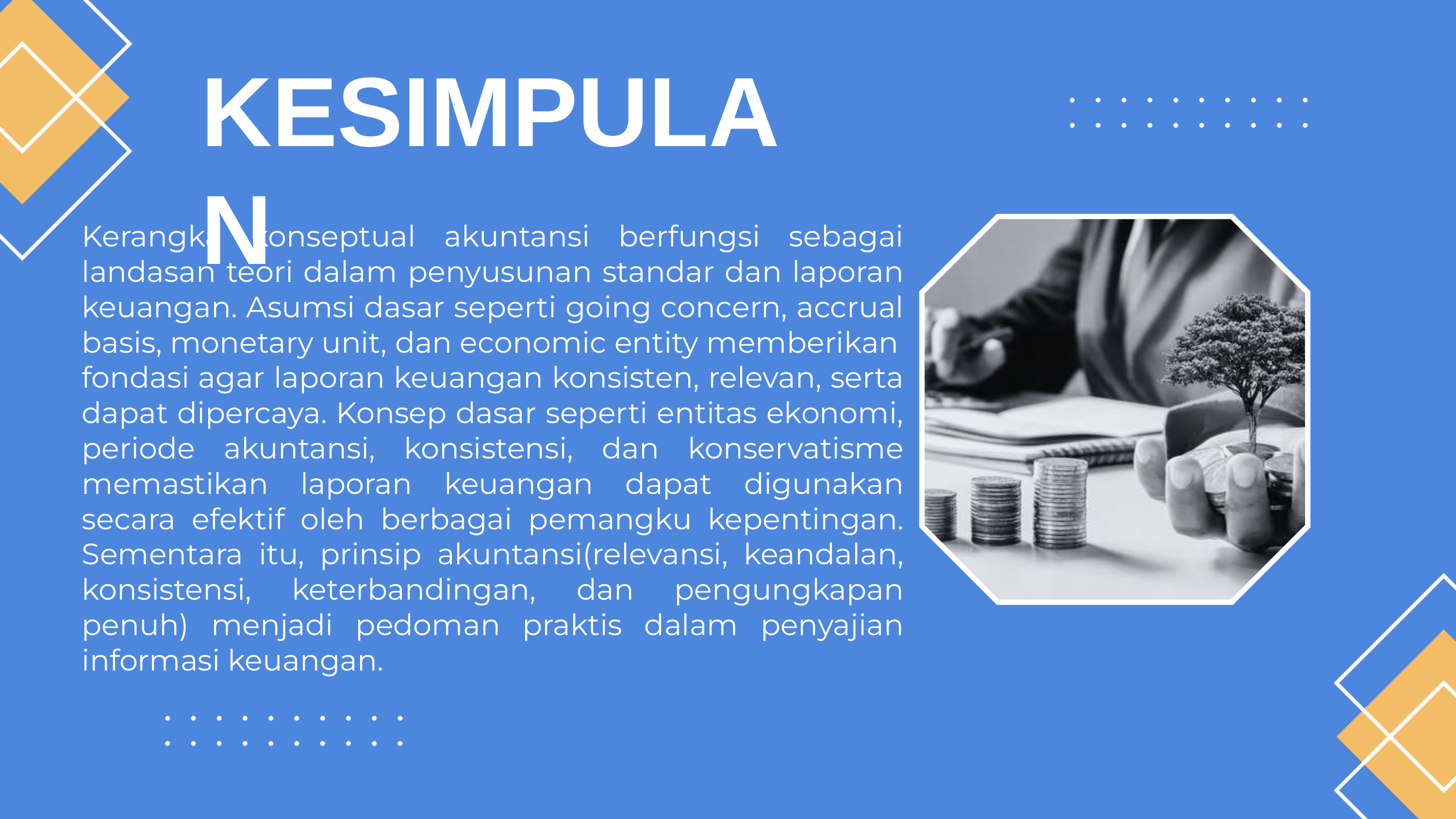

KESIMPULAN

Kerangka konseptual akuntansi berfungsi sebagai landasan teori dalam penyusunan standar dan laporan keuangan. Asumsi dasar seperti going concern, accrual basis, monetary unit, dan economic entity memberikan
fondasi agar laporan keuangan konsisten, relevan, serta dapat dipercaya. Konsep dasar seperti entitas ekonomi, periode akuntansi, konsistensi, dan konservatisme memastikan laporan keuangan dapat digunakan secara efektif oleh berbagai pemangku kepentingan. Sementara itu, prinsip akuntansi(relevansi, keandalan, konsistensi, keterbandingan, dan pengungkapan penuh) menjadi pedoman praktis dalam penyajian informasi keuangan.